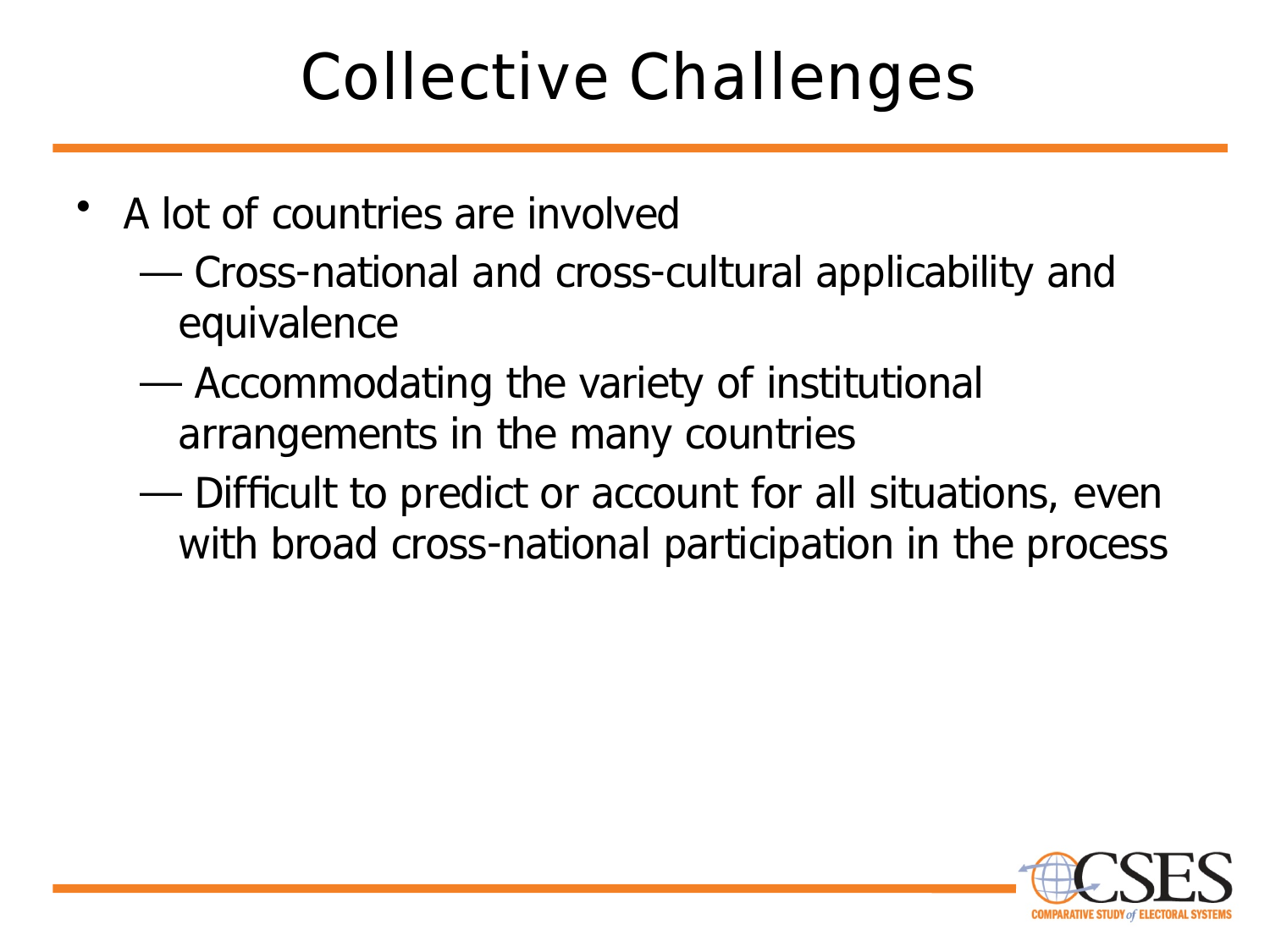

# Collective Challenges
A lot of countries are involved
 Cross-national and cross-cultural applicability and equivalence
 Accommodating the variety of institutional arrangements in the many countries
 Difficult to predict or account for all situations, even with broad cross-national participation in the process